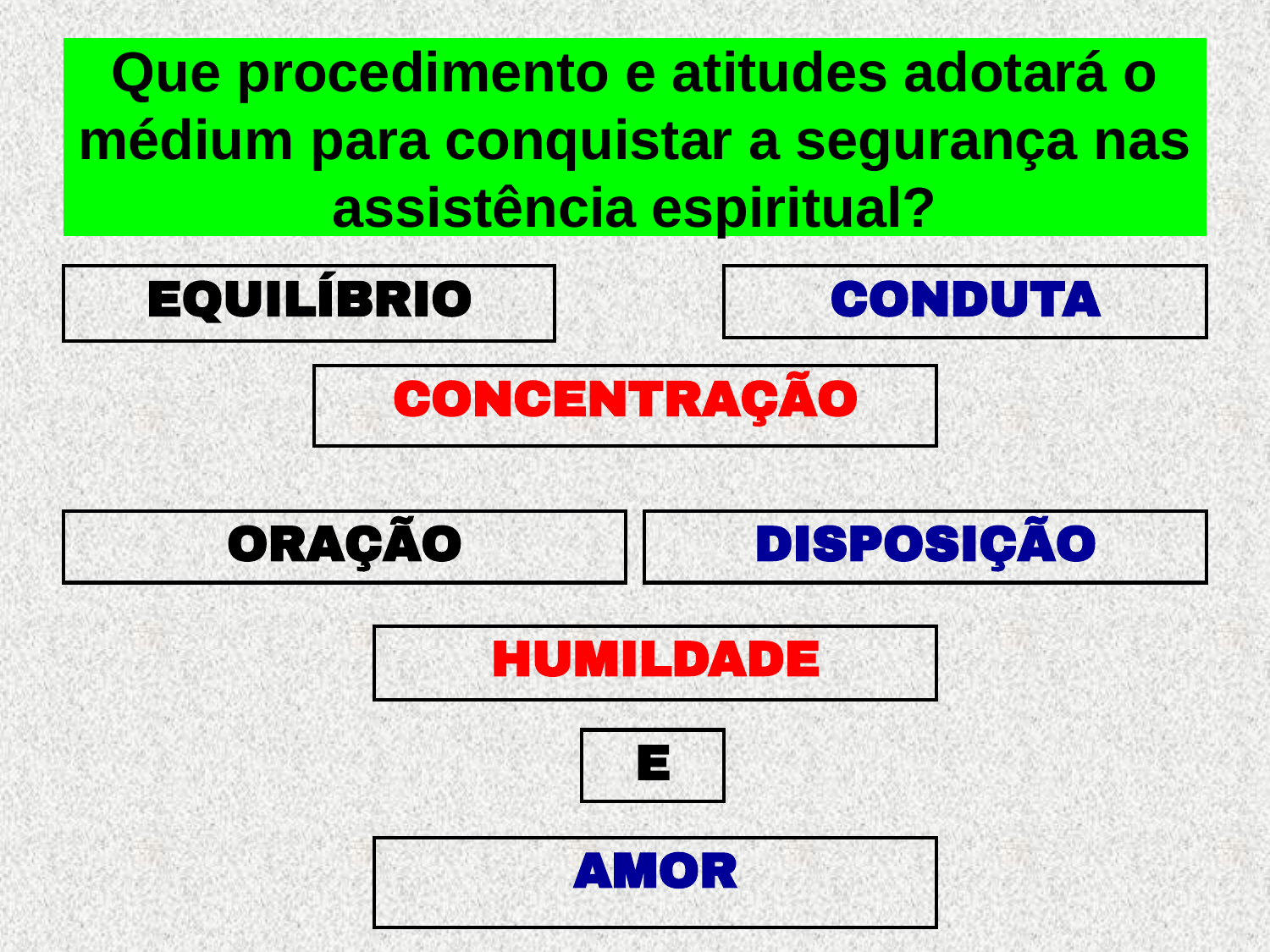

# Que procedimento e atitudes adotará o médium para conquistar a segurança nas assistência espiritual?
| EQUILÍBRIO |
| --- |
| CONDUTA |
| --- |
| CONCENTRAÇÃO |
| --- |
| ORAÇÃO |
| --- |
| DISPOSIÇÃO |
| --- |
| HUMILDADE |
| --- |
| E |
| --- |
| AMOR |
| --- |